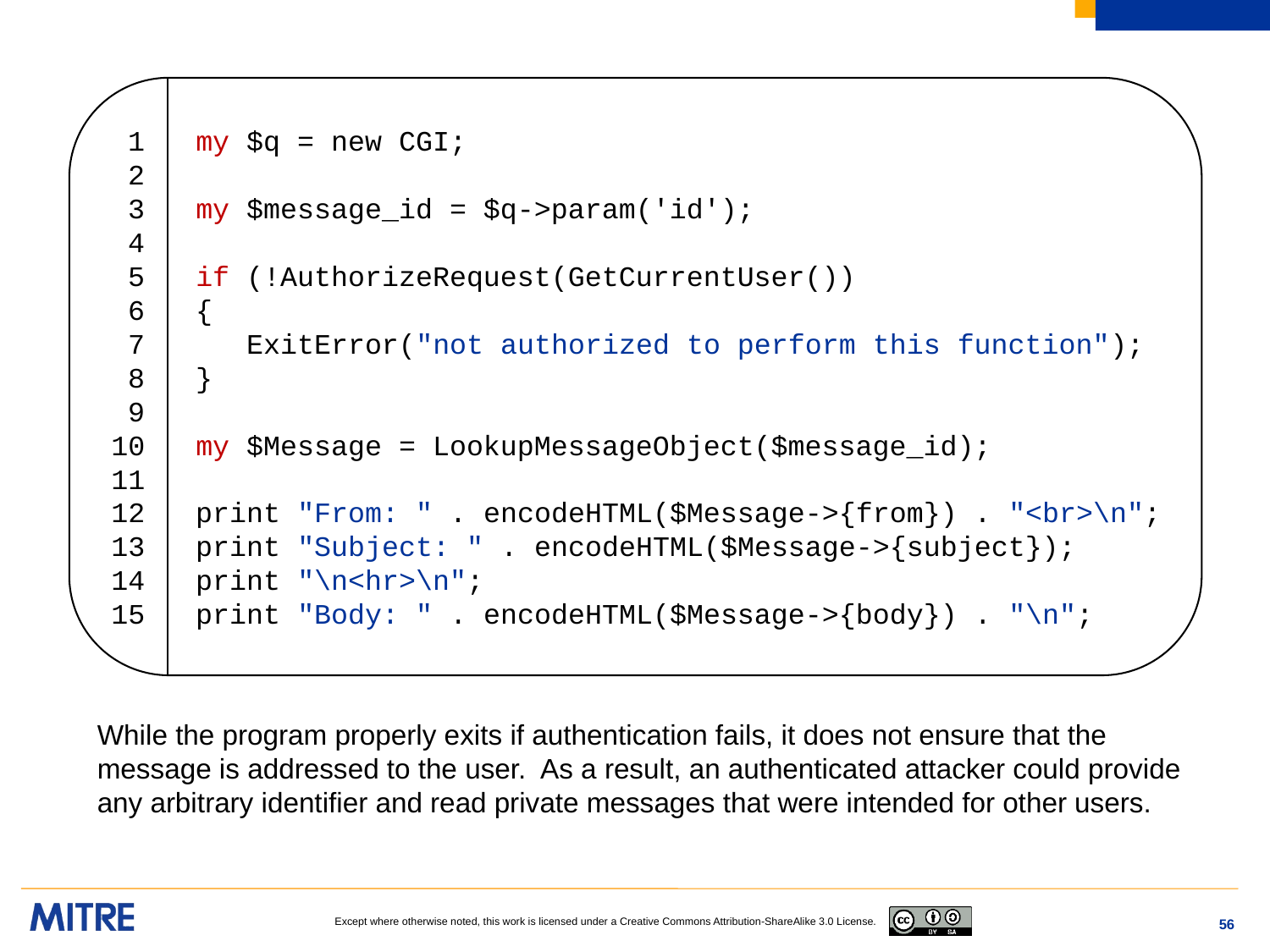

1   my $q = new CGI;
 2
 3   my $message_id = $q->param('id');
 4
 5   if (!AuthorizeRequest(GetCurrentUser())
 6   {
 7      ExitError("not authorized to perform this function");
 8   }
 9
10   my $Message = LookupMessageObject($message_id);
11
12   print "From: " . encodeHTML($Message->{from}) . "<br>\n";
13   print "Subject: " . encodeHTML($Message->{subject});
14   print "\n<hr>\n";
15   print "Body: " . encodeHTML($Message->{body}) . "\n";
While the program properly exits if authentication fails, it does not ensure that the message is addressed to the user.  As a result, an authenticated attacker could provide any arbitrary identifier and read private messages that were intended for other users.
56